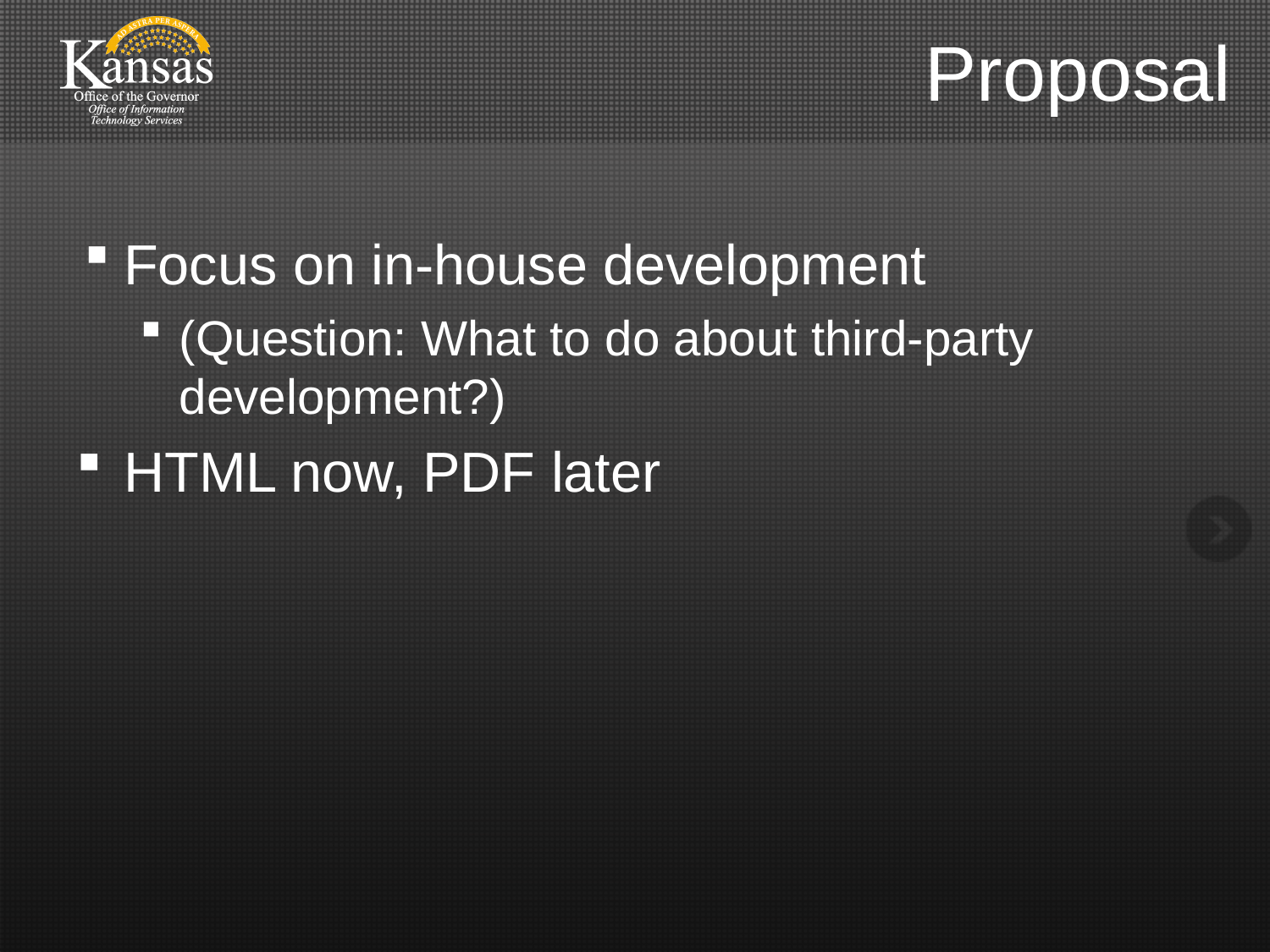

# Proposal
Focus on in-house development
(Question: What to do about third-party development?)
HTML now, PDF later